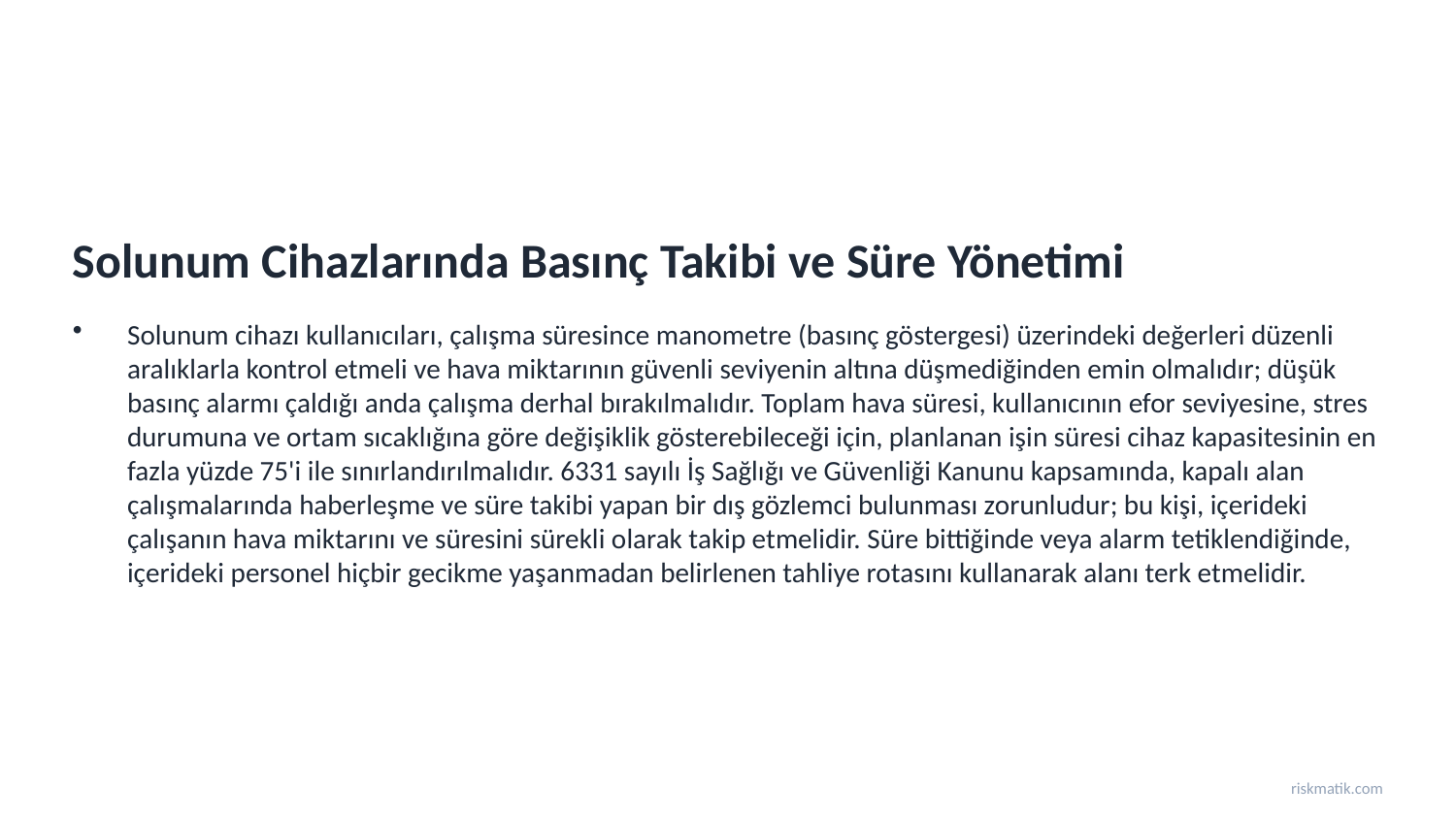

Solunum Cihazlarında Basınç Takibi ve Süre Yönetimi
Solunum cihazı kullanıcıları, çalışma süresince manometre (basınç göstergesi) üzerindeki değerleri düzenli aralıklarla kontrol etmeli ve hava miktarının güvenli seviyenin altına düşmediğinden emin olmalıdır; düşük basınç alarmı çaldığı anda çalışma derhal bırakılmalıdır. Toplam hava süresi, kullanıcının efor seviyesine, stres durumuna ve ortam sıcaklığına göre değişiklik gösterebileceği için, planlanan işin süresi cihaz kapasitesinin en fazla yüzde 75'i ile sınırlandırılmalıdır. 6331 sayılı İş Sağlığı ve Güvenliği Kanunu kapsamında, kapalı alan çalışmalarında haberleşme ve süre takibi yapan bir dış gözlemci bulunması zorunludur; bu kişi, içerideki çalışanın hava miktarını ve süresini sürekli olarak takip etmelidir. Süre bittiğinde veya alarm tetiklendiğinde, içerideki personel hiçbir gecikme yaşanmadan belirlenen tahliye rotasını kullanarak alanı terk etmelidir.
riskmatik.com